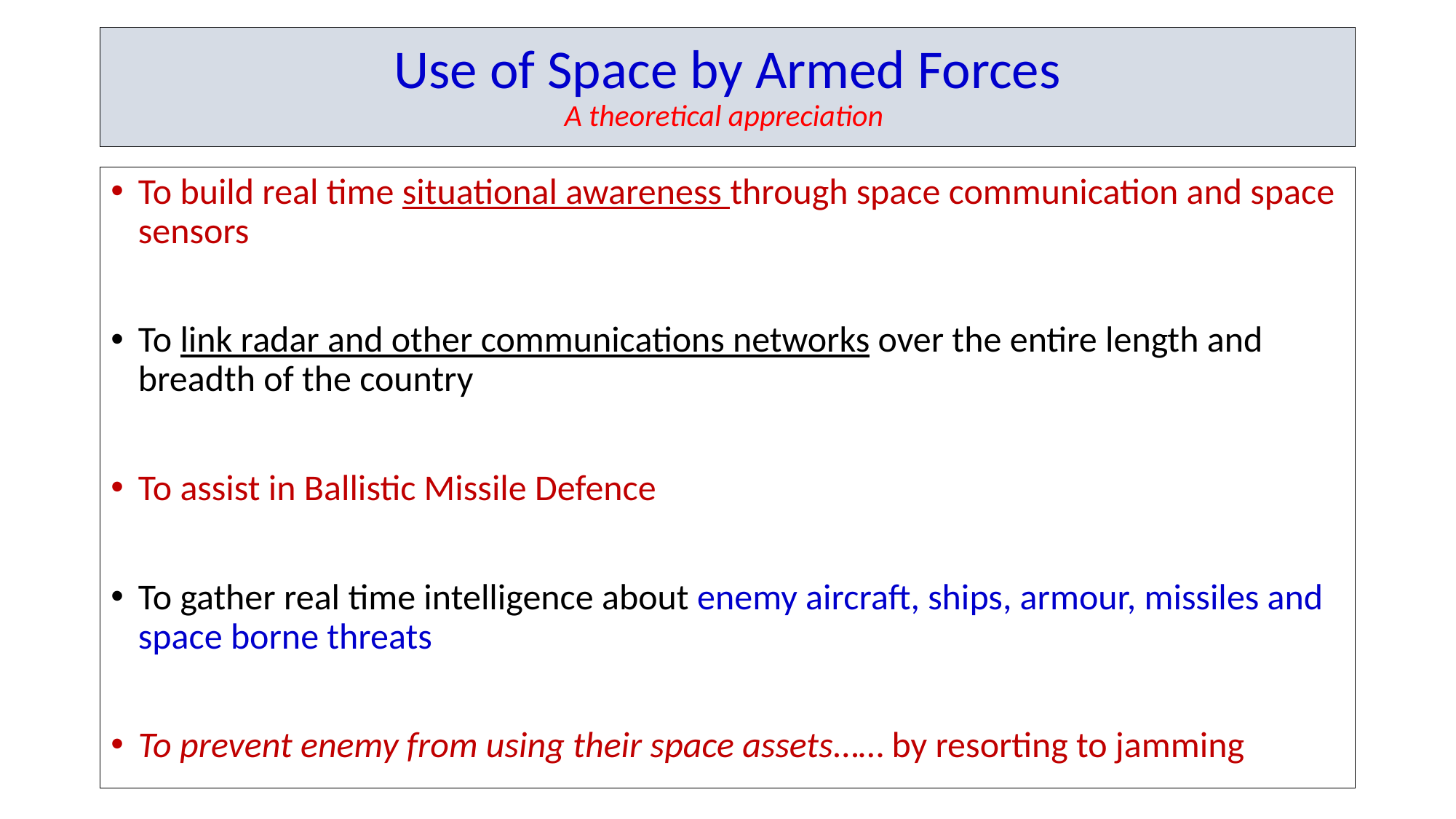

# Use of Space by Armed Forces A theoretical appreciation
To build real time situational awareness through space communication and space sensors

To link radar and other communications networks over the entire length and breadth of the country

To assist in Ballistic Missile Defence

To gather real time intelligence about enemy aircraft, ships, armour, missiles and space borne threats

To prevent enemy from using their space assets…… by resorting to jamming